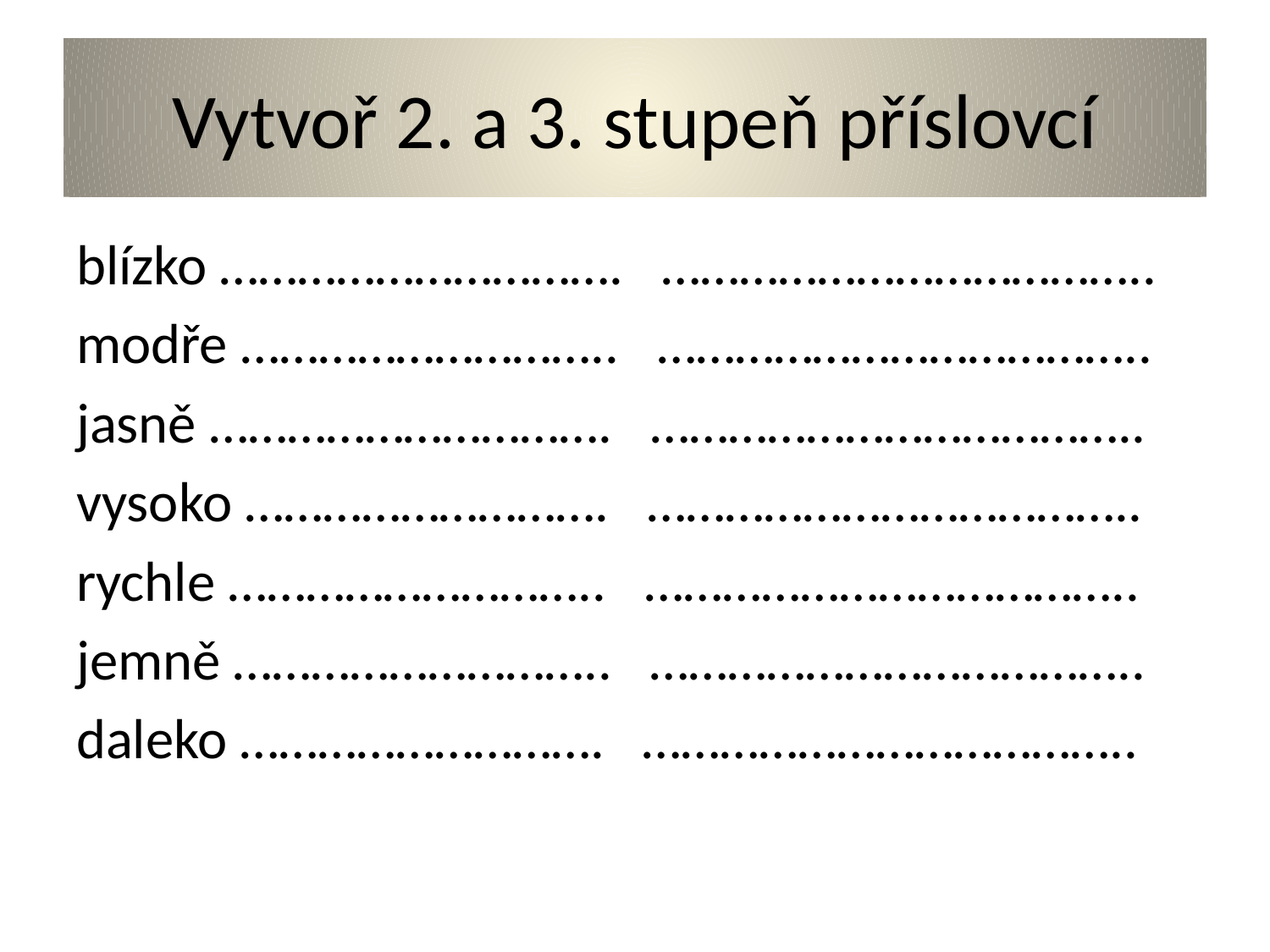

# Vytvoř 2. a 3. stupeň příslovcí
blízko ………………………….   ………………………………..
modře ………………………..   ………………………………..
jasně ………………………….   ………………………………..
vysoko ……………………….   ………………………………..
rychle ………………………..   ………………………………..
jemně ………………………..   ………………………………..
daleko ……………………….   ………………………………..